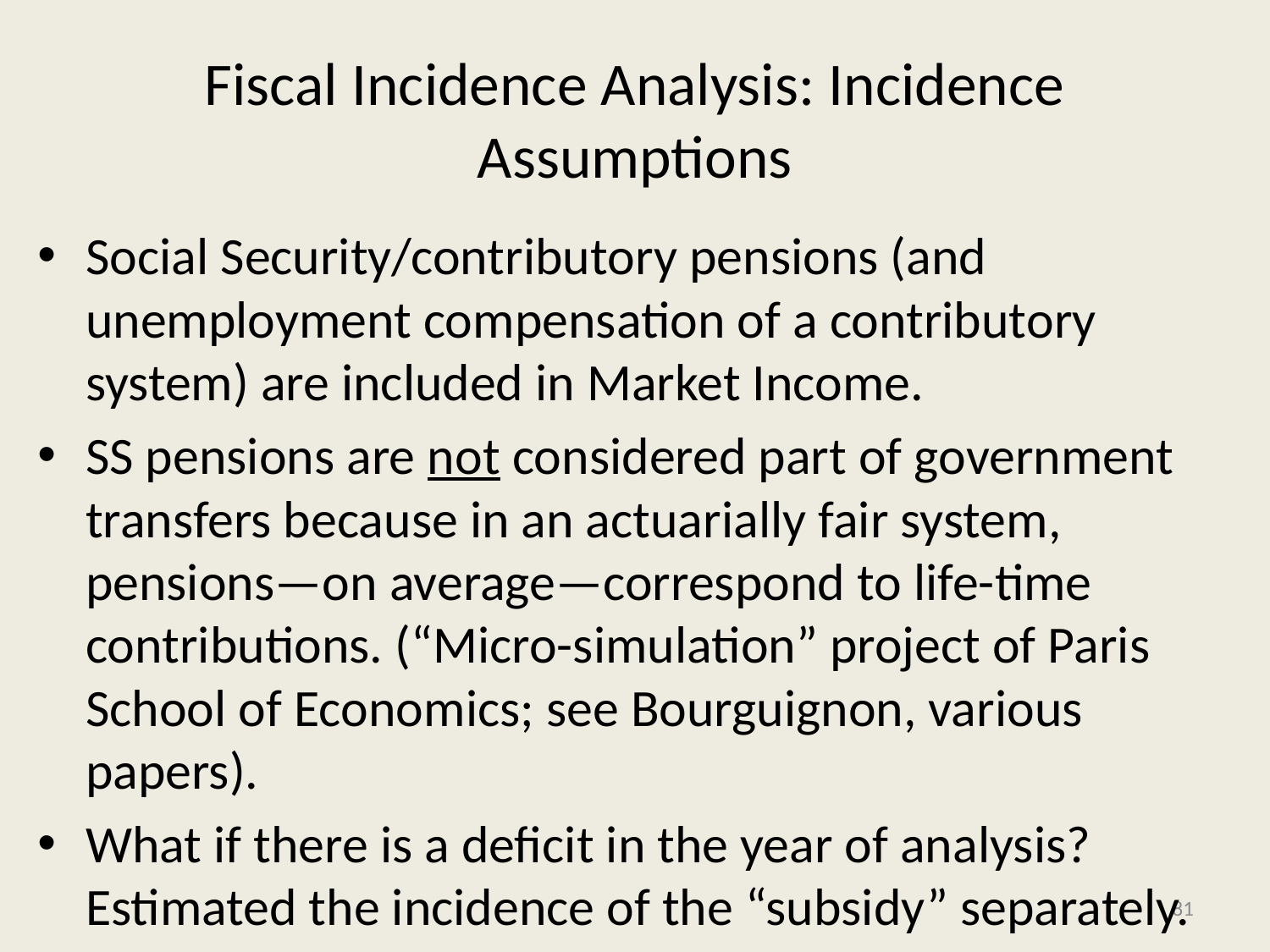

# Fiscal Incidence Analysis: Incidence Assumptions
Social Security/contributory pensions (and unemployment compensation of a contributory system) are included in Market Income.
SS pensions are not considered part of government transfers because in an actuarially fair system, pensions—on average—correspond to life-time contributions. (“Micro-simulation” project of Paris School of Economics; see Bourguignon, various papers).
What if there is a deficit in the year of analysis? Estimated the incidence of the “subsidy” separately.

81